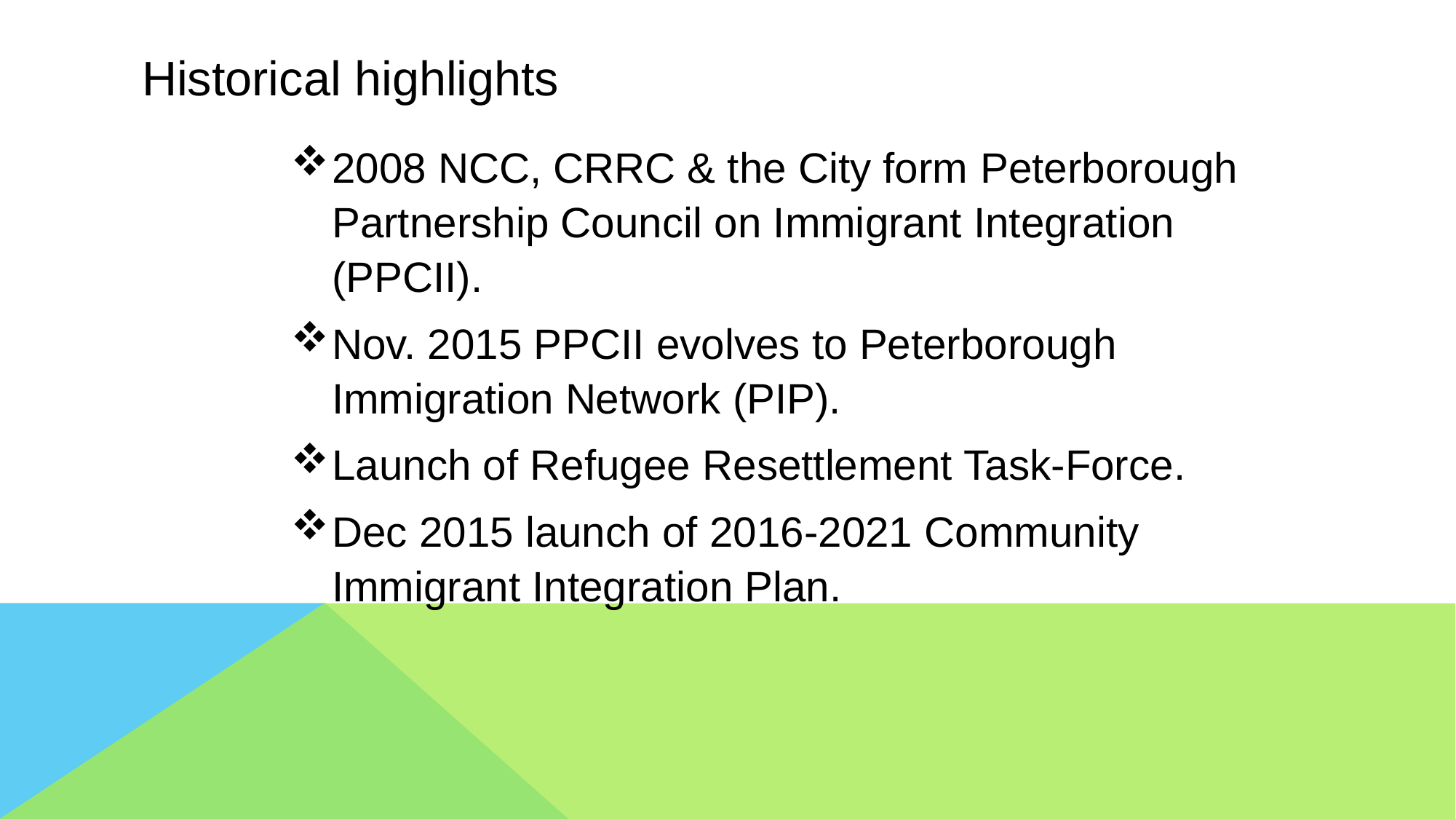

# Historical highlights
2008 NCC, CRRC & the City form Peterborough Partnership Council on Immigrant Integration (PPCII).
Nov. 2015 PPCII evolves to Peterborough Immigration Network (PIP).
Launch of Refugee Resettlement Task-Force.
Dec 2015 launch of 2016-2021 Community Immigrant Integration Plan.